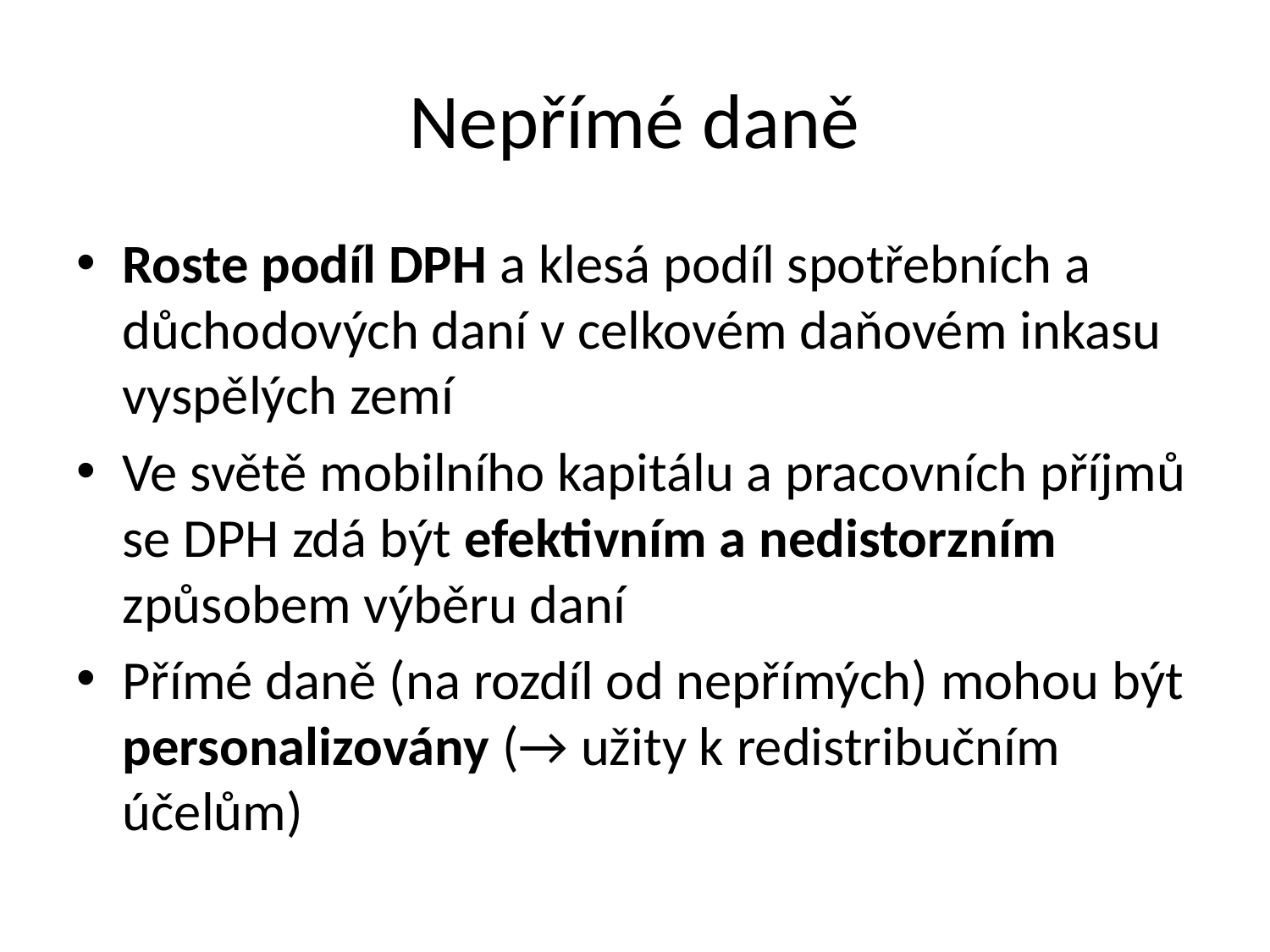

# Nepřímé daně
Roste podíl DPH a klesá podíl spotřebních a důchodových daní v celkovém daňovém inkasu vyspělých zemí
Ve světě mobilního kapitálu a pracovních příjmů se DPH zdá být efektivním a nedistorzním způsobem výběru daní
Přímé daně (na rozdíl od nepřímých) mohou být personalizovány (→ užity k redistribučním účelům)